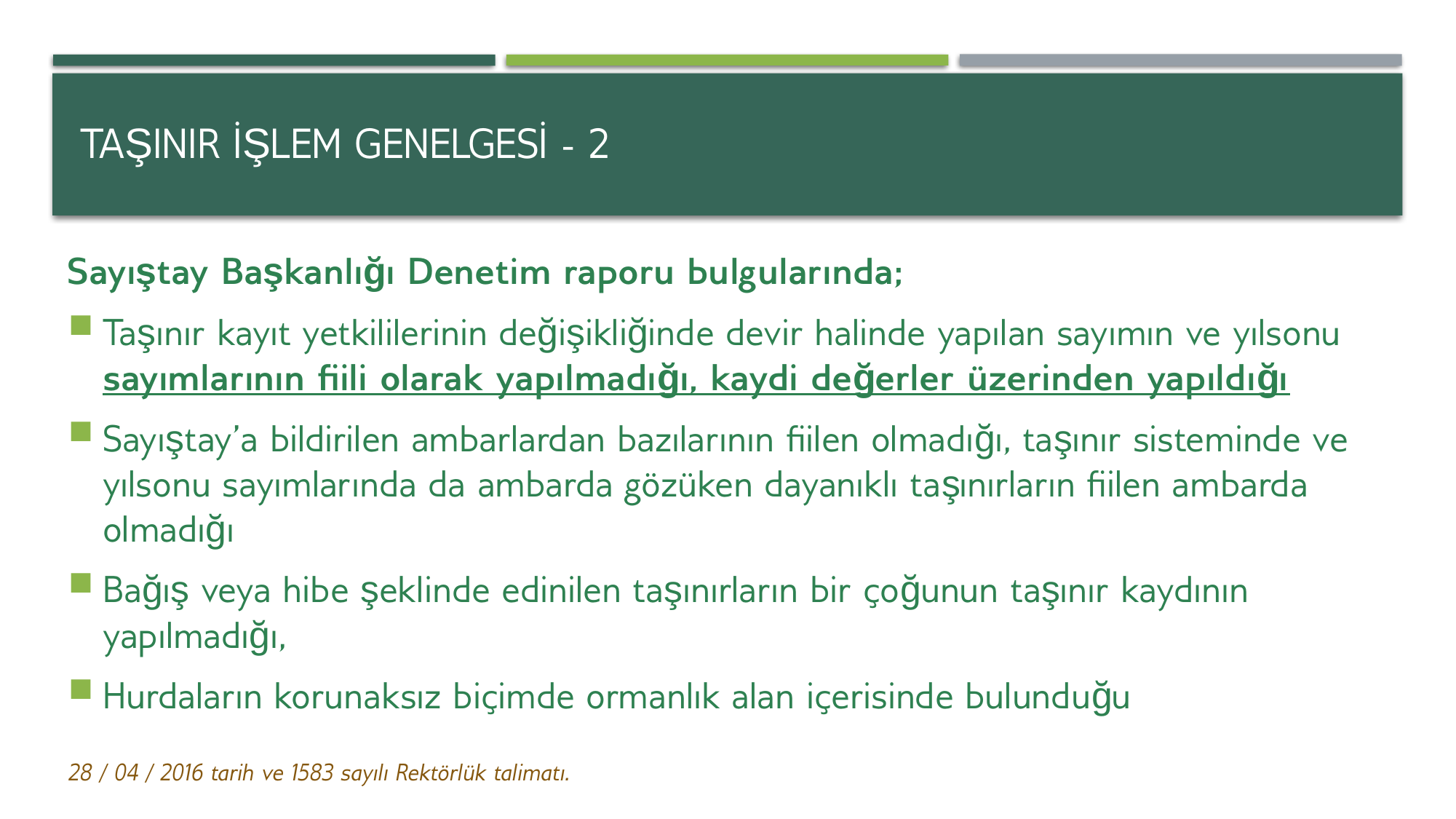

# TAŞINIR İŞLEM GENELGESİ - 2
Sayıştay Başkanlığı Denetim raporu bulgularında;
Taşınır kayıt yetkililerinin değişikliğinde devir halinde yapılan sayımın ve yılsonu sayımlarının fiili olarak yapılmadığı, kaydi değerler üzerinden yapıldığı
Sayıştay’a bildirilen ambarlardan bazılarının fiilen olmadığı, taşınır sisteminde ve yılsonu sayımlarında da ambarda gözüken dayanıklı taşınırların fiilen ambarda olmadığı
Bağış veya hibe şeklinde edinilen taşınırların bir çoğunun taşınır kaydının yapılmadığı,
Hurdaların korunaksız biçimde ormanlık alan içerisinde bulunduğu

28 / 04 / 2016 tarih ve 1583 sayılı Rektörlük talimatı.